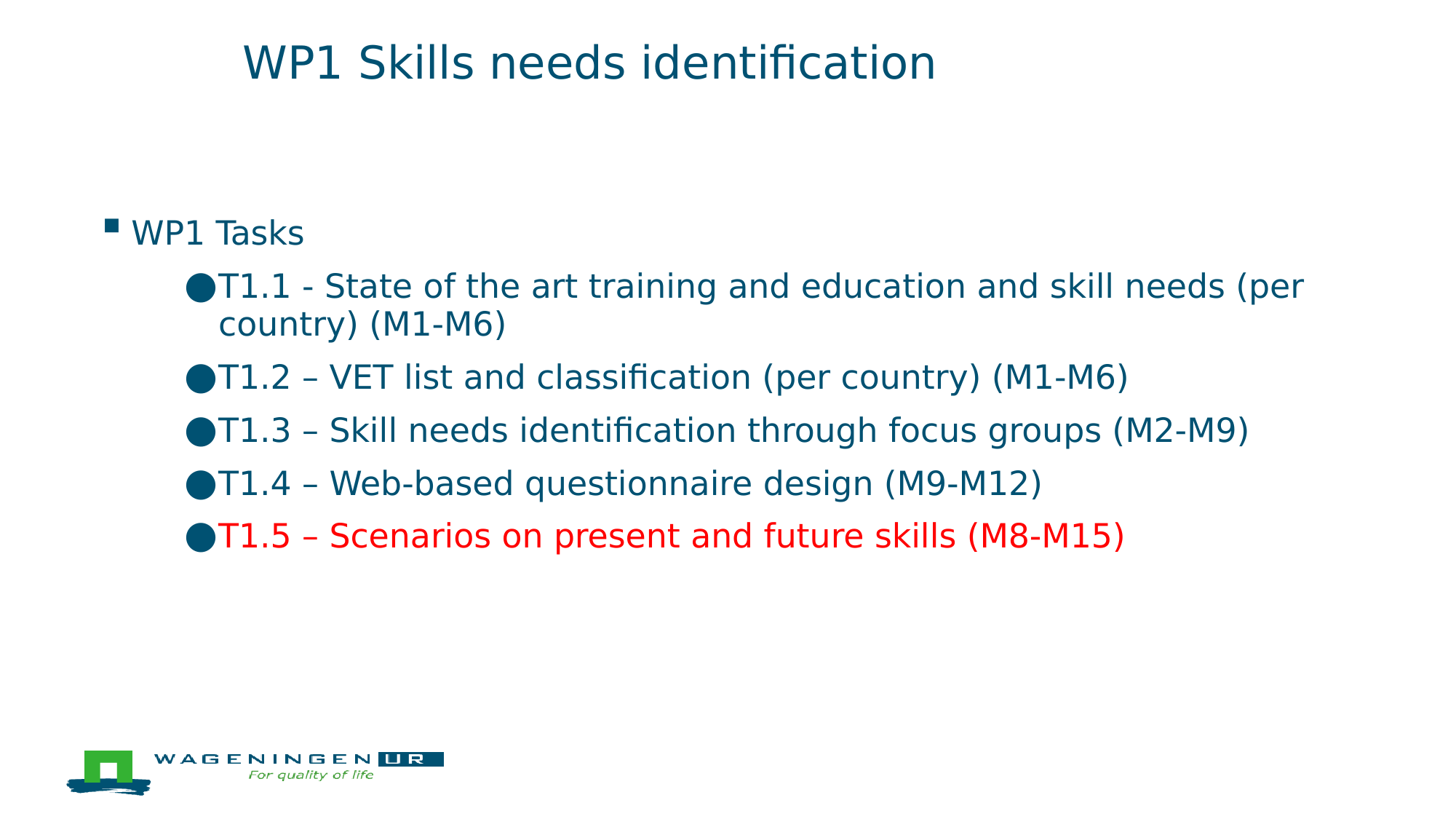

# WP1 Skills needs identification
WP1 Tasks
T1.1 - State of the art training and education and skill needs (per country) (M1-M6)
T1.2 – VET list and classification (per country) (M1-M6)
T1.3 – Skill needs identification through focus groups (M2-M9)
T1.4 – Web-based questionnaire design (M9-M12)
T1.5 – Scenarios on present and future skills (M8-M15)